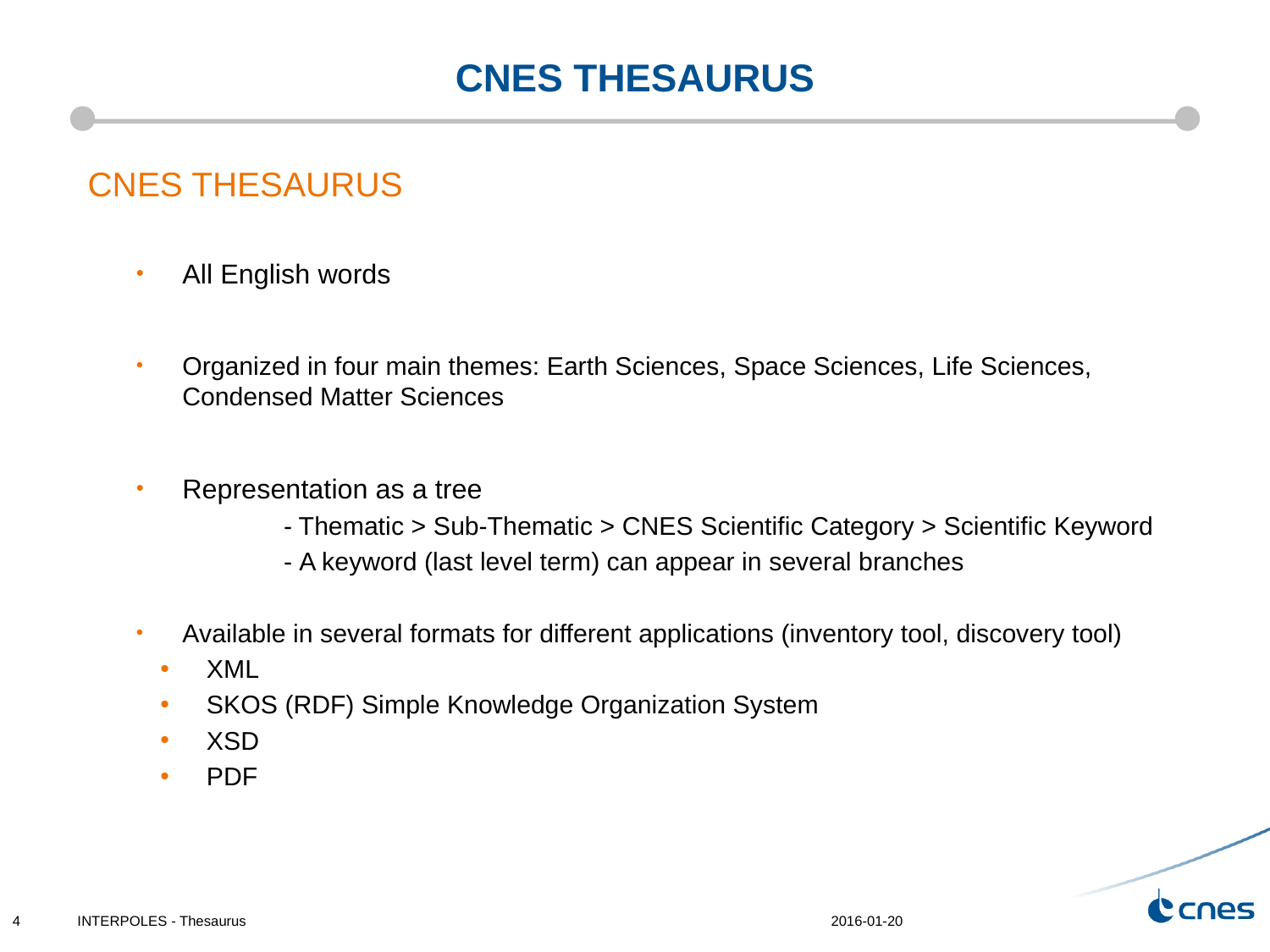

# CNES THESAURUS
CNES THESAURUS

All English words

Organized in four main themes: Earth Sciences, Space Sciences, Life Sciences, Condensed Matter Sciences

Representation as a tree
	- Thematic > Sub-Thematic > CNES Scientific Category > Scientific Keyword
	- A keyword (last level term) can appear in several branches

Available in several formats for different applications (inventory tool, discovery tool)
XML
SKOS (RDF) Simple Knowledge Organization System
XSD
PDF

4
INTERPOLES - Thesaurus

2016-01-20